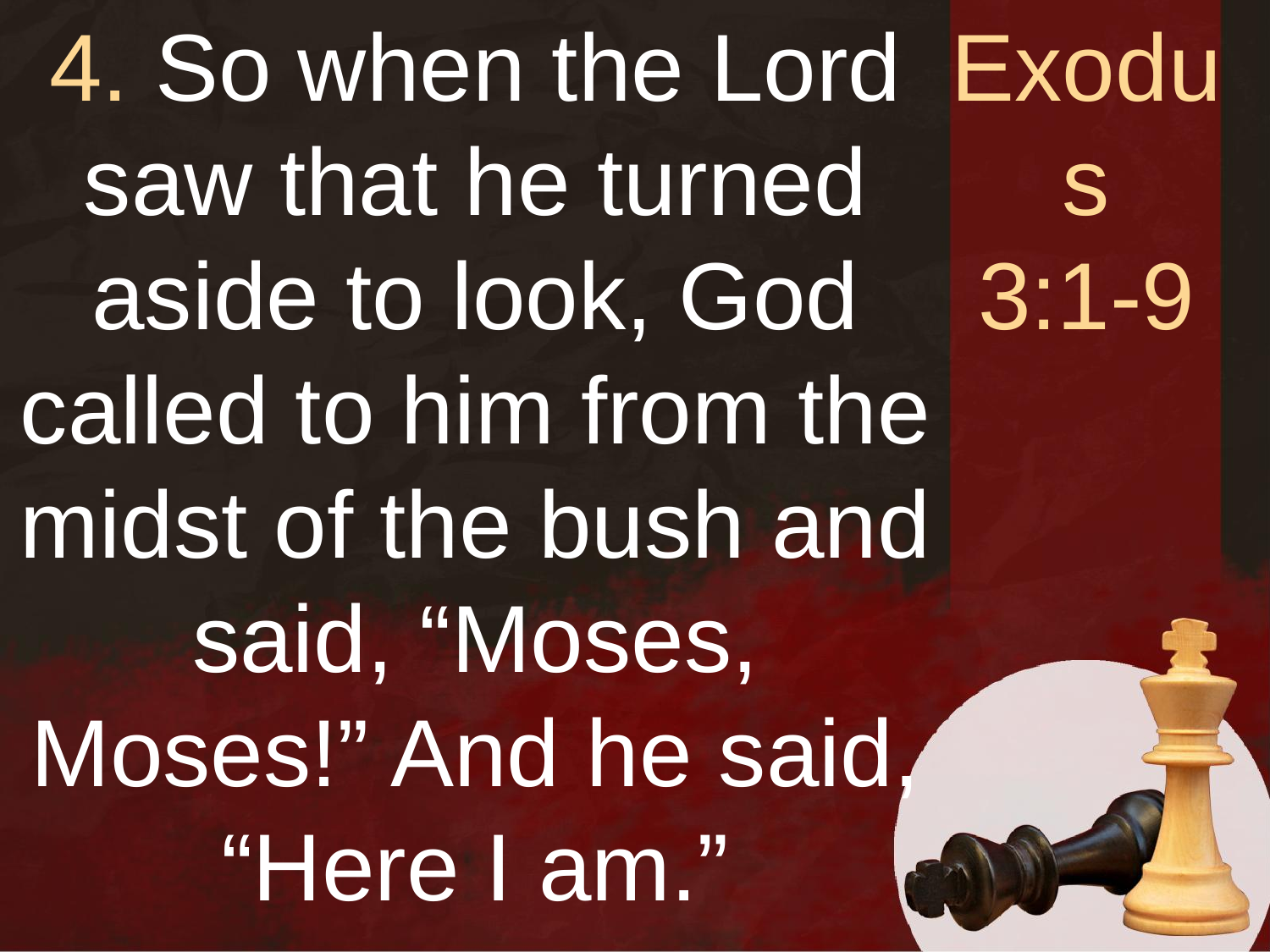

4. So when the Lord saw that he turned aside to look, God called to him from the midst of the bush and said, “Moses, Moses!” And he said, “Here I am.”
Exodus
3:1-9